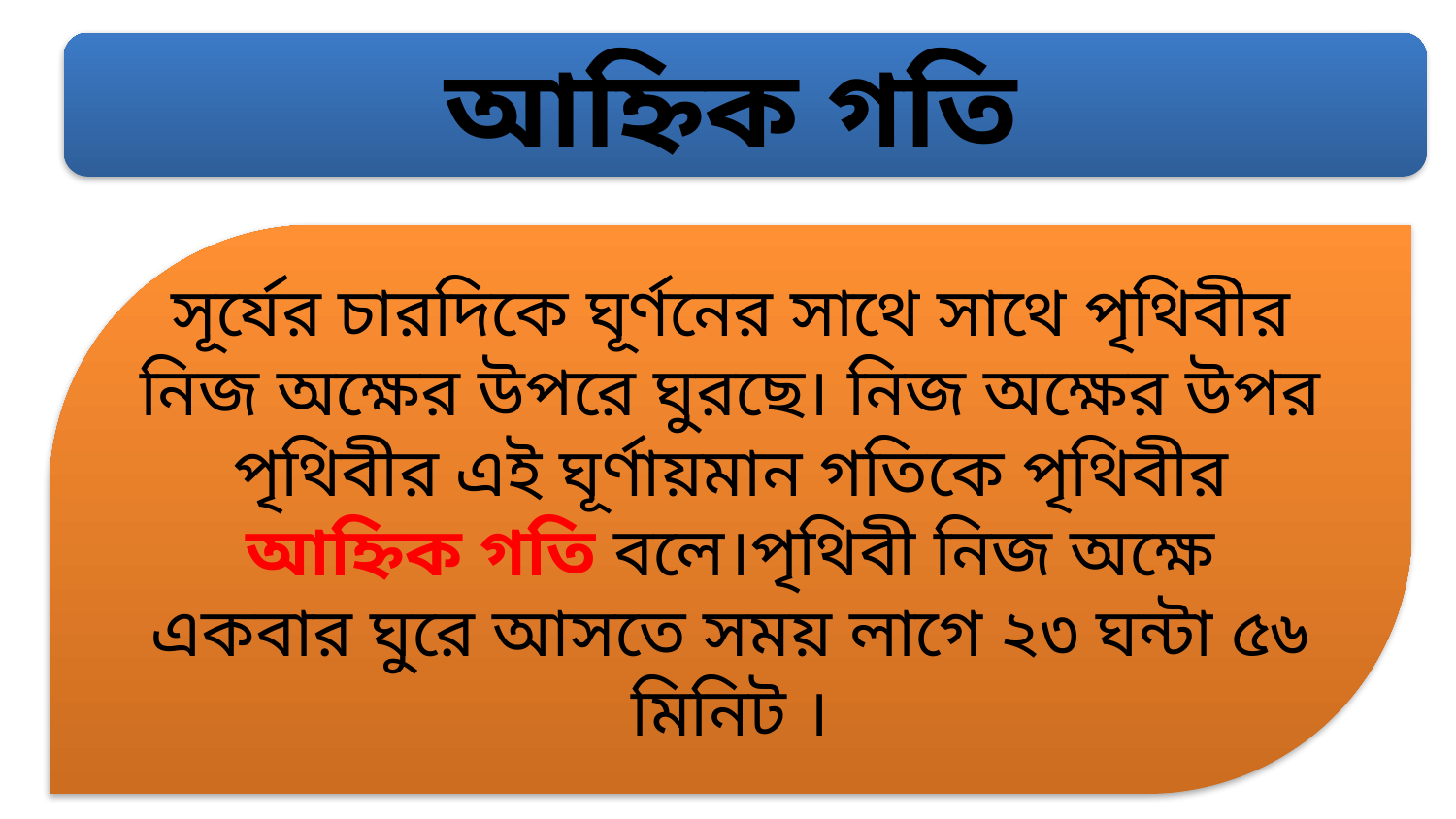

আহ্নিক গতি
সূর্যের চারদিকে ঘূর্ণনের সাথে সাথে পৃথিবীর নিজ অক্ষের উপরে ঘুরছে। নিজ অক্ষের উপর পৃথিবীর এই ঘূর্ণায়মান গতিকে পৃথিবীর আহ্নিক গতি বলে।পৃথিবী নিজ অক্ষে একবার ঘুরে আসতে সময় লাগে ২৩ ঘন্টা ৫৬ মিনিট ।